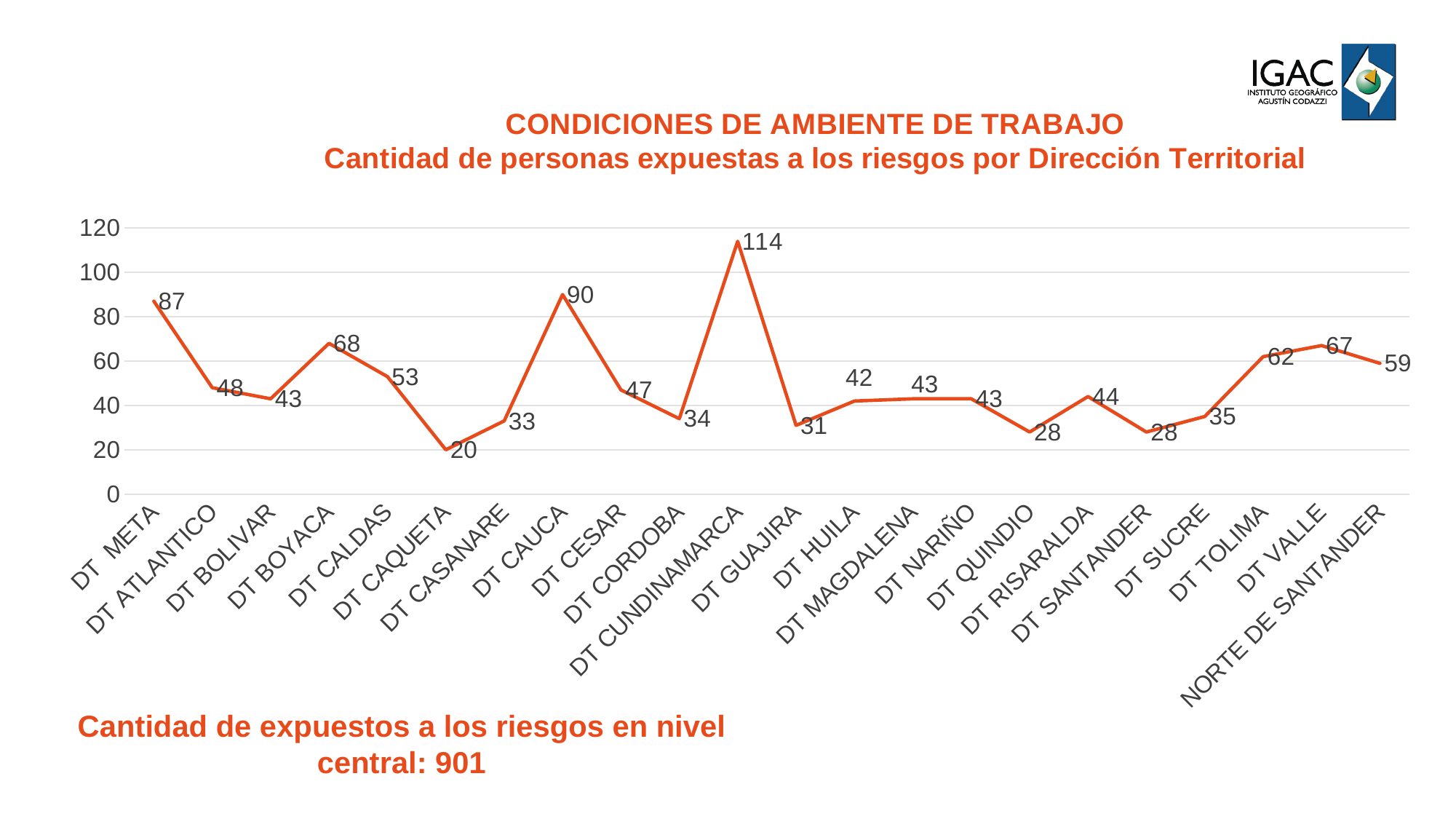

94

### Chart: CONDICIONES DE AMBIENTE DE TRABAJO
Cantidad de personas expuestas a los riesgos por Dirección Territorial

| Category |  |
|---|---|
| DT  META | 87.0 |
| DT ATLANTICO | 48.0 |
| DT BOLIVAR | 43.0 |
| DT BOYACA | 68.0 |
| DT CALDAS | 53.0 |
| DT CAQUETA | 20.0 |
| DT CASANARE | 33.0 |
| DT CAUCA | 90.0 |
| DT CESAR | 47.0 |
| DT CORDOBA | 34.0 |
| DT CUNDINAMARCA | 114.0 |
| DT GUAJIRA | 31.0 |
| DT HUILA | 42.0 |
| DT MAGDALENA | 43.0 |
| DT NARIÑO | 43.0 |
| DT QUINDIO | 28.0 |
| DT RISARALDA | 44.0 |
| DT SANTANDER | 28.0 |
| DT SUCRE | 35.0 |
| DT TOLIMA | 62.0 |
| DT VALLE | 67.0 |
| NORTE DE SANTANDER | 59.0 |
Cantidad de expuestos a los riesgos en nivel central: 901